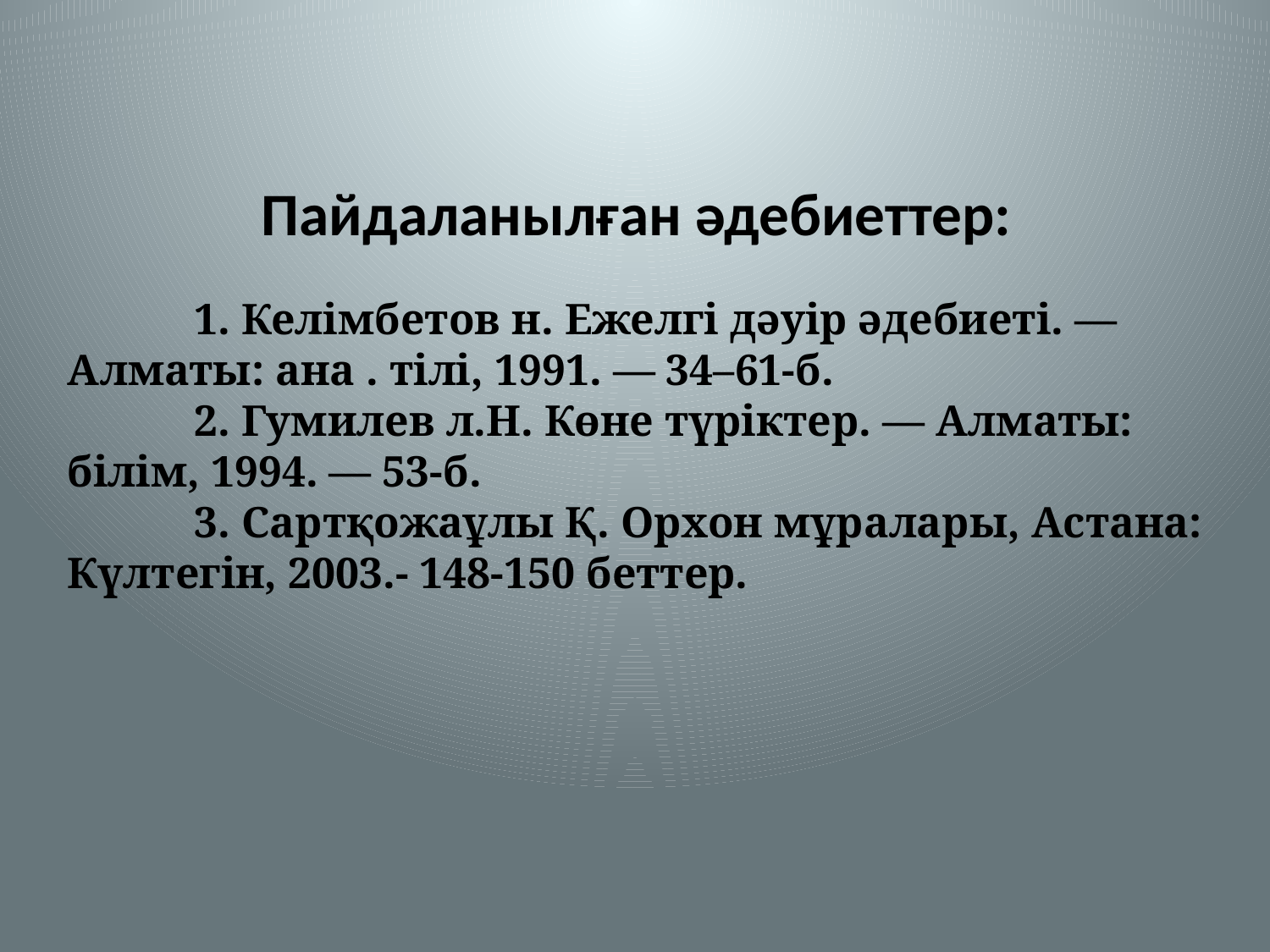

# Пайдаланылған әдебиеттер:
	1. Келімбетов н. Ежелгі дəуір əдебиеті. — Алматы: ана . тілі, 1991. — 34–61-б.
	2. Гумилев л.Н. Көне түріктер. — Алматы: білім, 1994. — 53-б.
	3. Сартқожаұлы Қ. Орхон мұралары, Астана: Күлтегін, 2003.- 148-150 беттер.